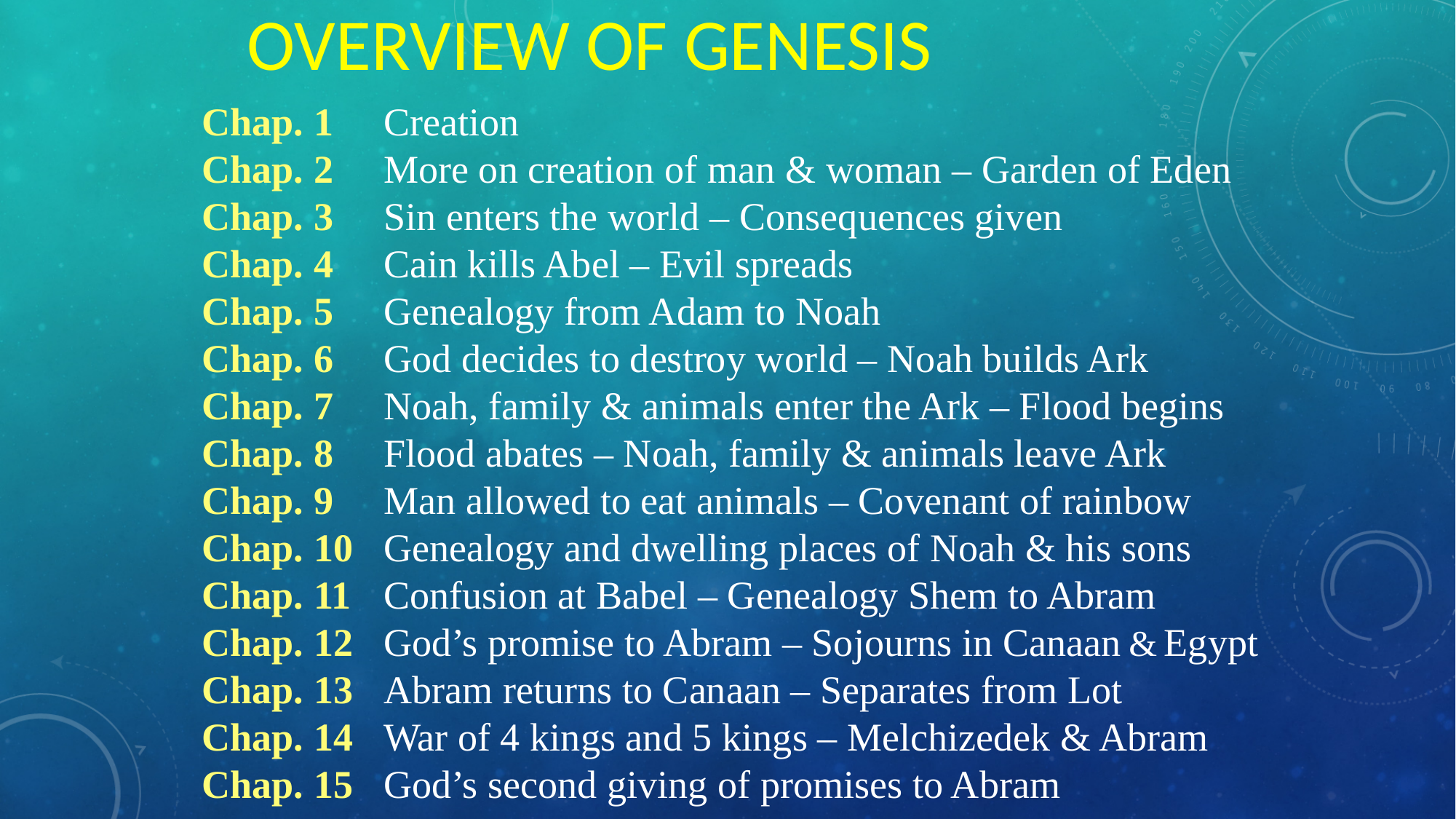

# Overview of Genesis
Chap. 1
Chap. 2
Chap. 3
Chap. 4
Chap. 5
Chap. 6
Chap. 7
Chap. 8
Chap. 9
Chap. 10
Chap. 11
Chap. 12
Chap. 13
Chap. 14
Chap. 15
Creation
More on creation of man & woman – Garden of Eden
Sin enters the world – Consequences given
Cain kills Abel – Evil spreads
Genealogy from Adam to Noah
God decides to destroy world – Noah builds Ark
Noah, family & animals enter the Ark – Flood begins
Flood abates – Noah, family & animals leave Ark
Man allowed to eat animals – Covenant of rainbow
Genealogy and dwelling places of Noah & his sons
Confusion at Babel – Genealogy Shem to Abram
God’s promise to Abram – Sojourns in Canaan & Egypt
Abram returns to Canaan – Separates from Lot
War of 4 kings and 5 kings – Melchizedek & Abram
God’s second giving of promises to Abram